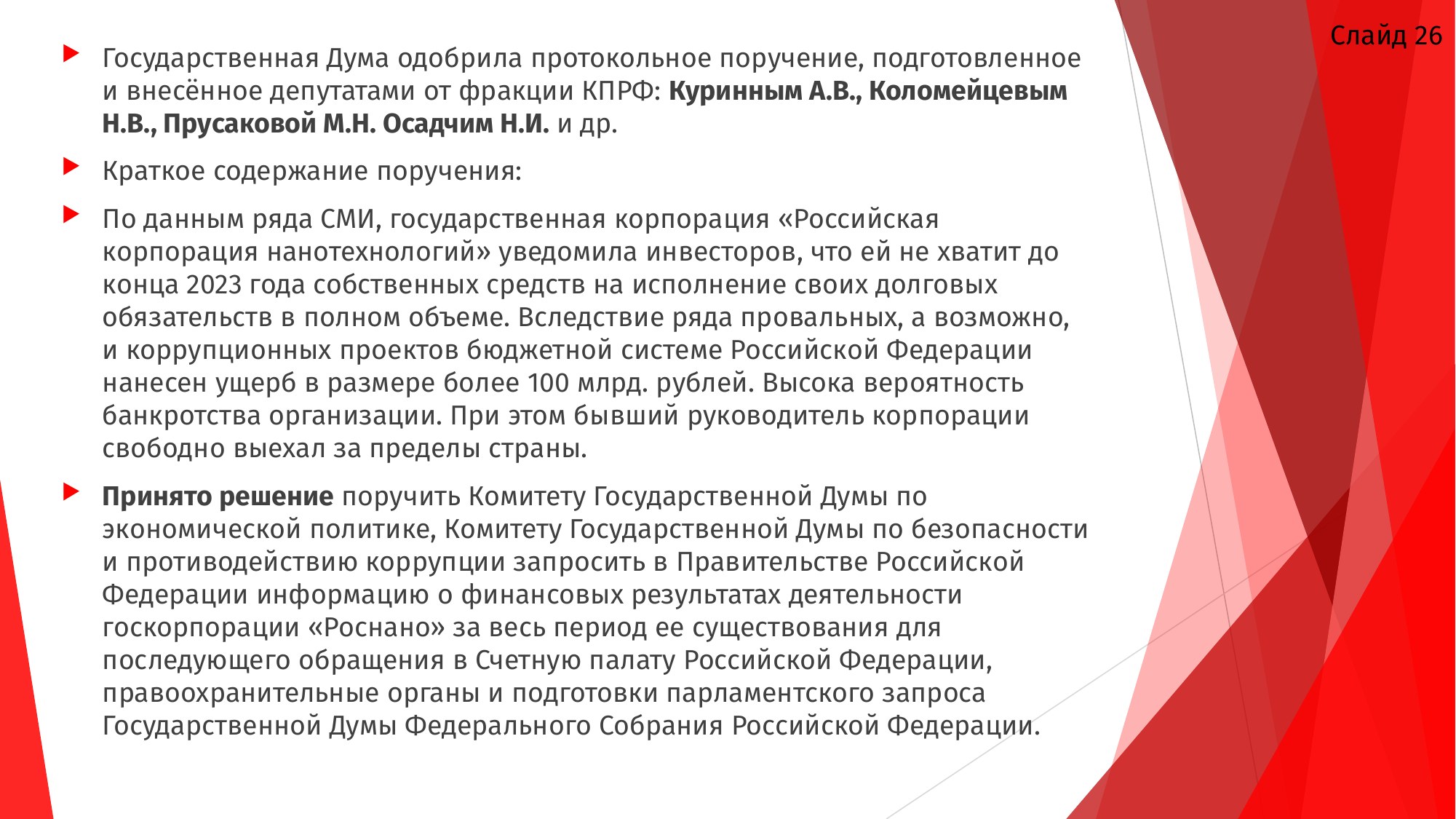

Слайд 26
Государственная Дума одобрила протокольное поручение, подготовленное и внесённое депутатами от фракции КПРФ: Куринным А.В., Коломейцевым Н.В., Прусаковой М.Н. Осадчим Н.И. и др.
Краткое содержание поручения:
По данным ряда СМИ, государственная корпорация «Российская корпорация нанотехнологий» уведомила инвесторов, что ей не хватит до конца 2023 года собственных средств на исполнение своих долговых обязательств в полном объеме. Вследствие ряда провальных, а возможно, и коррупционных проектов бюджетной системе Российской Федерации нанесен ущерб в размере более 100 млрд. рублей. Высока вероятность банкротства организации. При этом бывший руководитель корпорации свободно выехал за пределы страны.
Принято решение поручить Комитету Государственной Думы по экономической политике, Комитету Государственной Думы по безопасности и противодействию коррупции запросить в Правительстве Российской Федерации информацию о финансовых результатах деятельности госкорпорации «Роснано» за весь период ее существования для последующего обращения в Счетную палату Российской Федерации, правоохранительные органы и подготовки парламентского запроса Государственной Думы Федерального Собрания Российской Федерации.